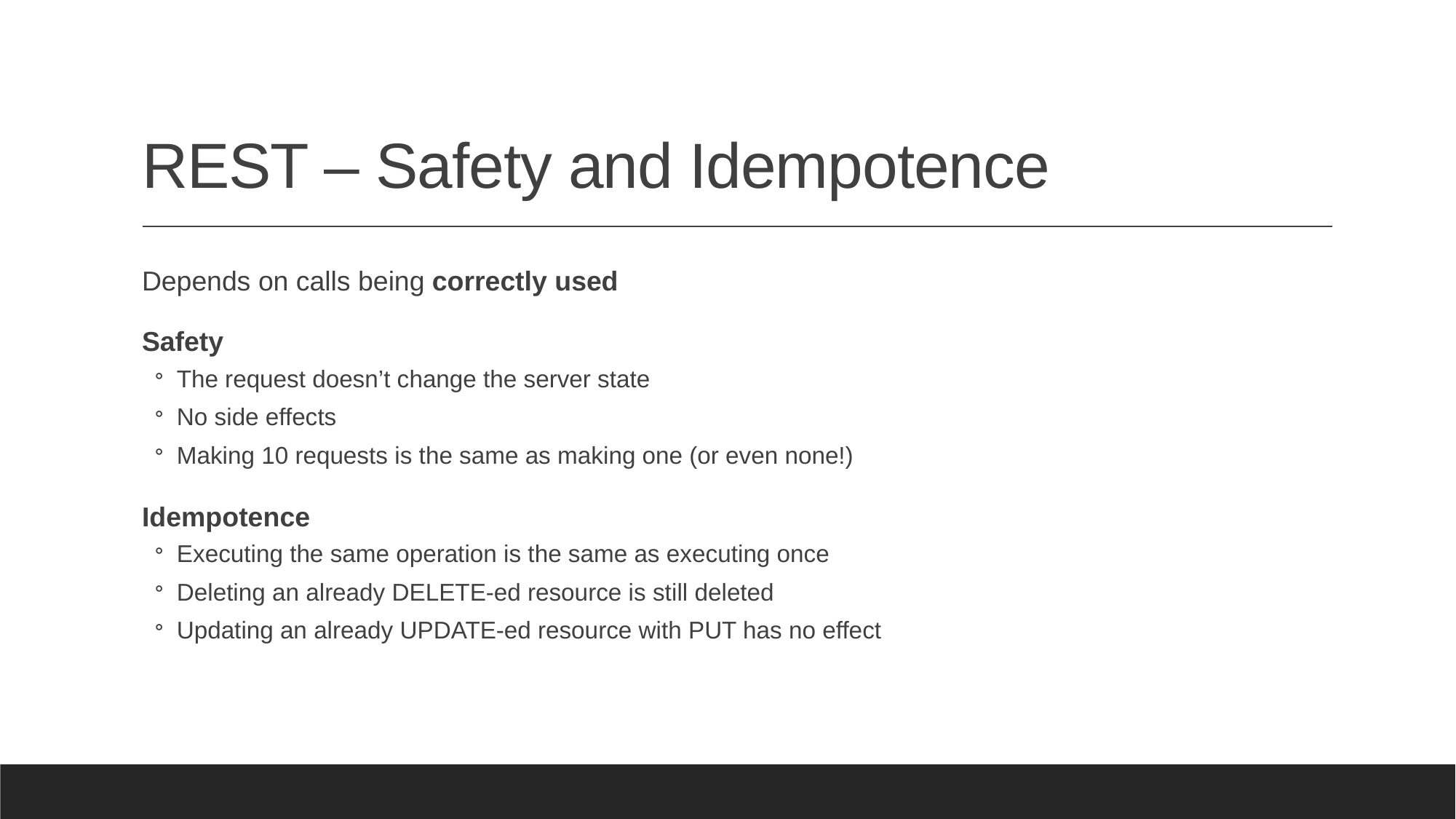

# REST – Safety and Idempotence
Depends on calls being correctly used
Safety
The request doesn’t change the server state
No side effects
Making 10 requests is the same as making one (or even none!)
Idempotence
Executing the same operation is the same as executing once
Deleting an already DELETE-ed resource is still deleted
Updating an already UPDATE-ed resource with PUT has no effect